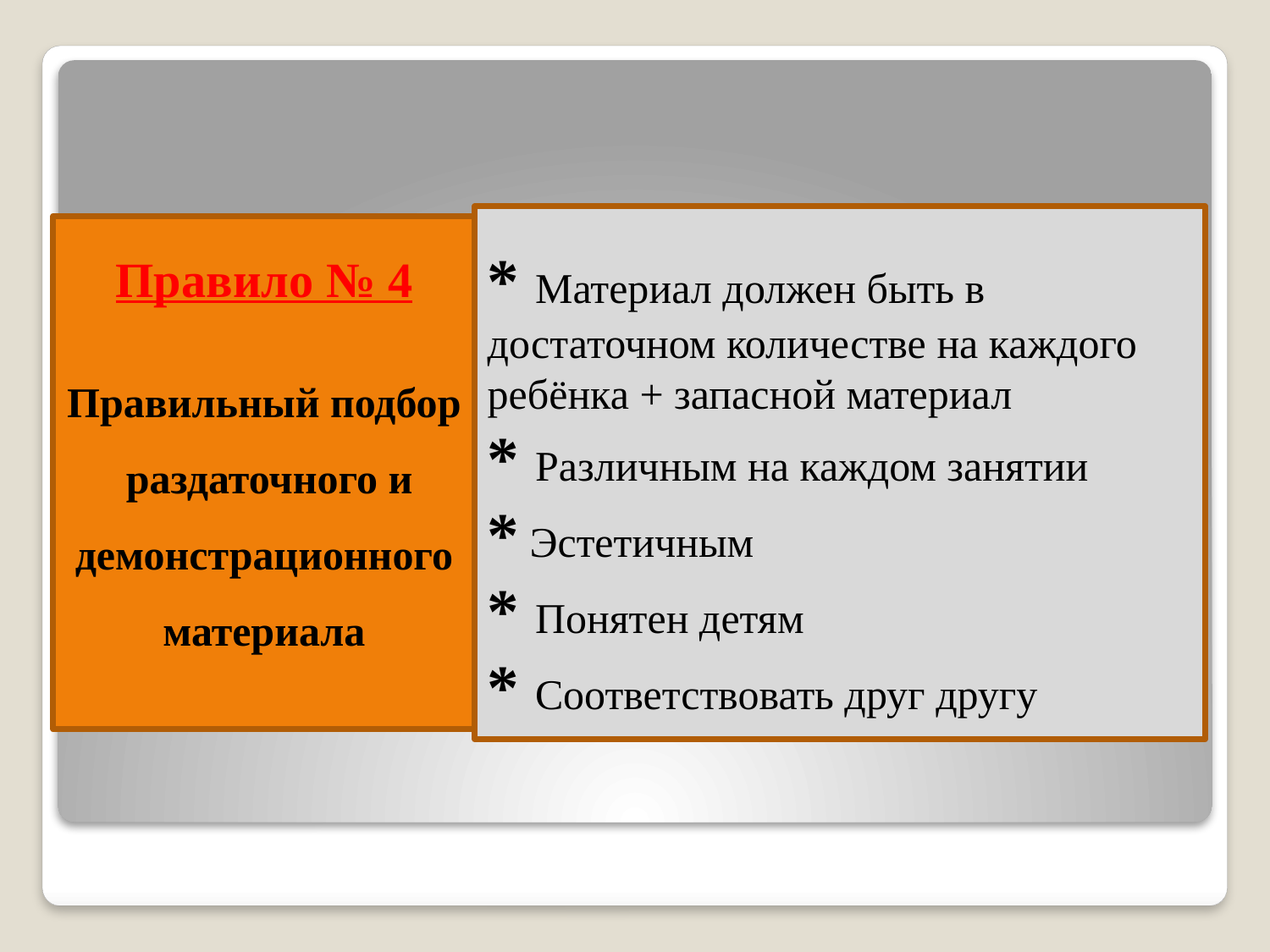

* Материал должен быть в достаточном количестве на каждого  ребёнка + запасной материал
* Различным на каждом занятии
* Эстетичным
* Понятен детям
* Соответствовать друг другу

Правило № 4

Правильный подбор  раздаточного и демонстрационного материала